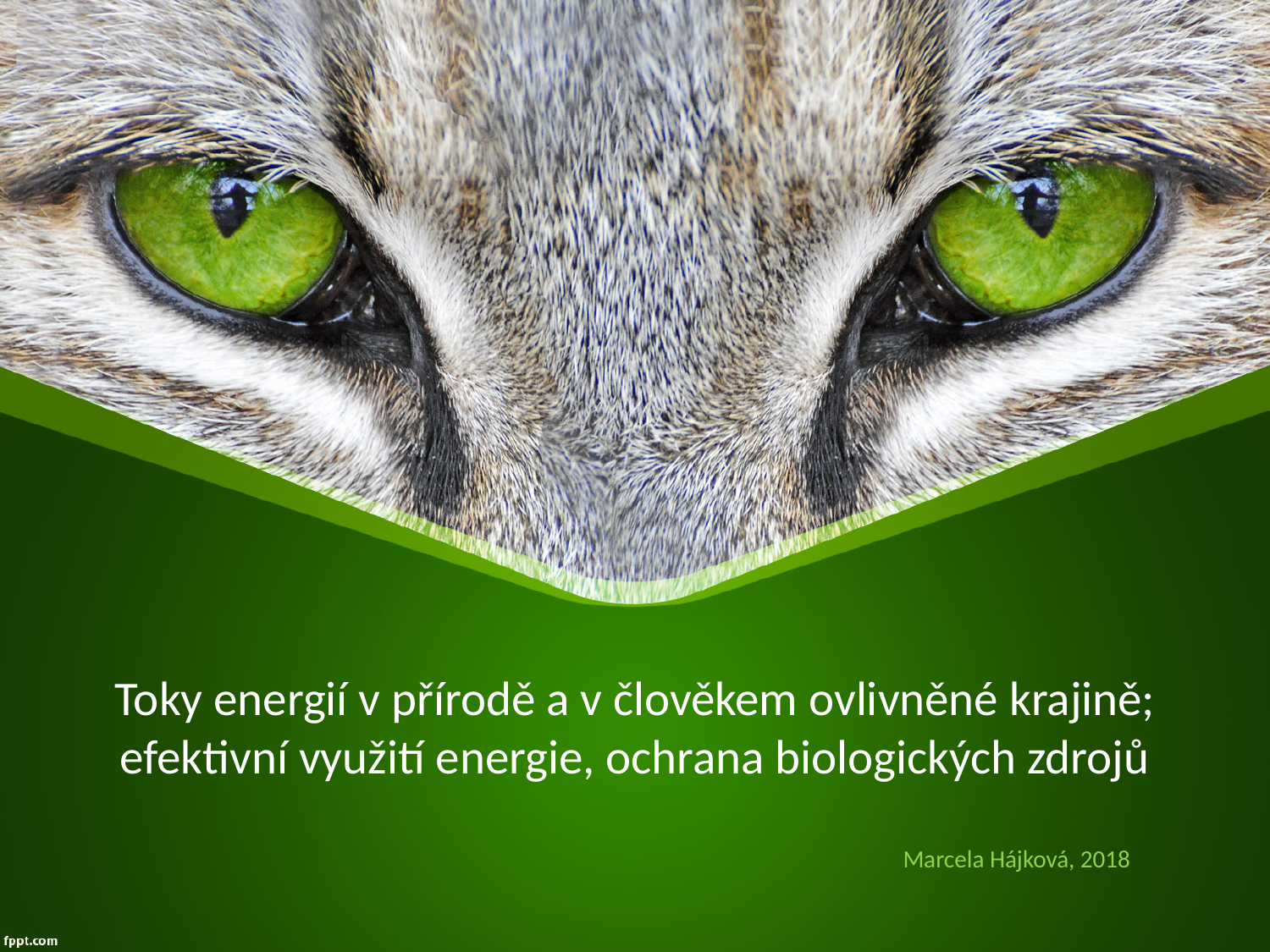

# Toky energií v přírodě a v člověkem ovlivněné krajině; efektivní využití energie, ochrana biologických zdrojů
Marcela Hájková, 2018